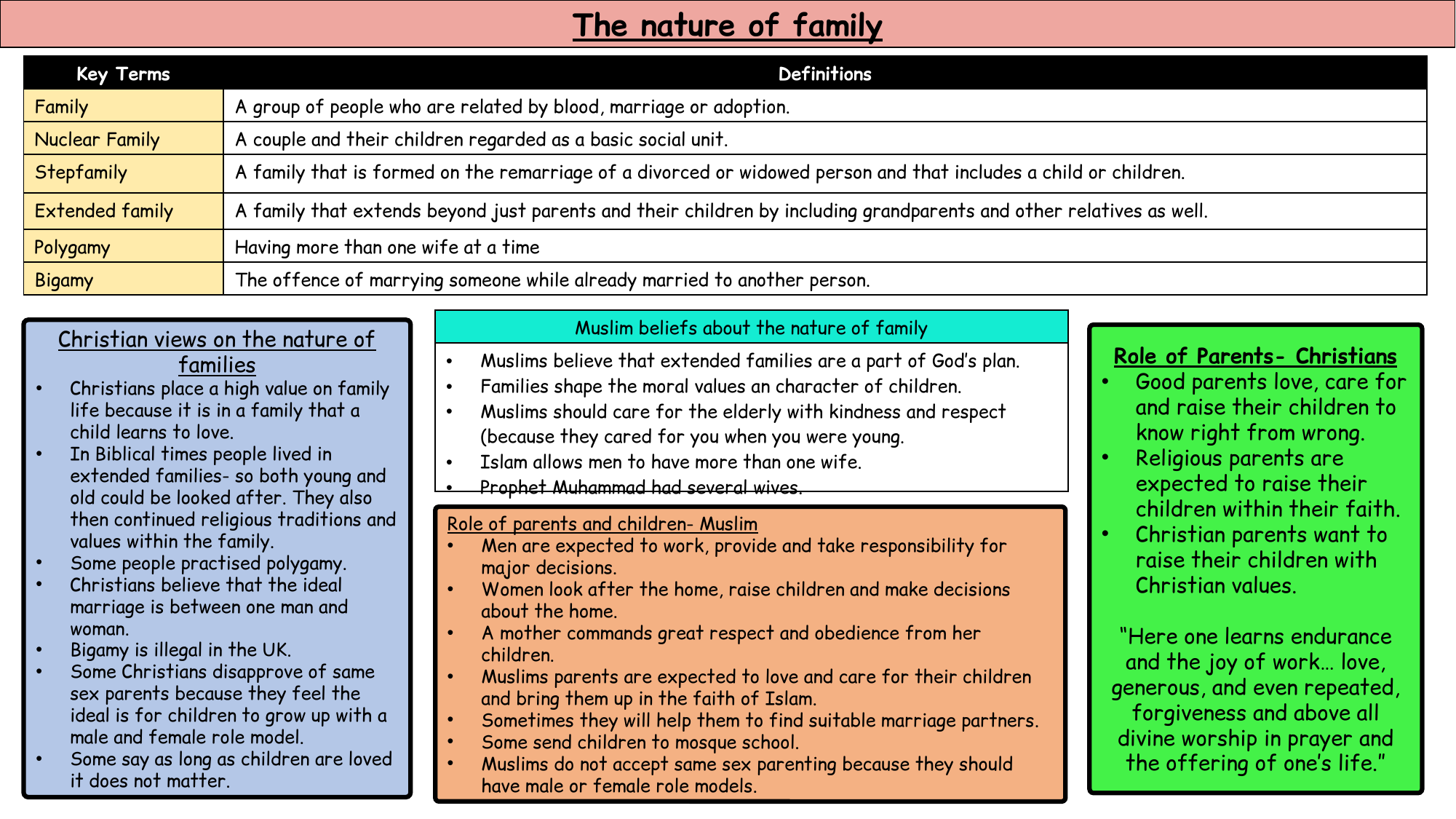

The nature of family
| Key Terms | Definitions |
| --- | --- |
| Family | A group of people who are related by blood, marriage or adoption. |
| Nuclear Family | A couple and their children regarded as a basic social unit. |
| Stepfamily | A family that is formed on the remarriage of a divorced or widowed person and that includes a child or children. |
| Extended family | A family that extends beyond just parents and their children by including grandparents and other relatives as well. |
| Polygamy | Having more than one wife at a time |
| Bigamy | The offence of marrying someone while already married to another person. |
| Muslim beliefs about the nature of family |
| --- |
| Muslims believe that extended families are a part of God’s plan. Families shape the moral values an character of children. Muslims should care for the elderly with kindness and respect (because they cared for you when you were young. Islam allows men to have more than one wife. Prophet Muhammad had several wives. |
Christian views on the nature of families
Christians place a high value on family life because it is in a family that a child learns to love.
In Biblical times people lived in extended families- so both young and old could be looked after. They also then continued religious traditions and values within the family.
Some people practised polygamy.
Christians believe that the ideal marriage is between one man and woman.
Bigamy is illegal in the UK.
Some Christians disapprove of same sex parents because they feel the ideal is for children to grow up with a male and female role model.
Some say as long as children are loved it does not matter.
Role of Parents- Christians
Good parents love, care for and raise their children to know right from wrong.
Religious parents are expected to raise their children within their faith.
Christian parents want to raise their children with Christian values.

“Here one learns endurance and the joy of work… love, generous, and even repeated, forgiveness and above all divine worship in prayer and the offering of one’s life.”
Role of parents and children- Muslim
Men are expected to work, provide and take responsibility for major decisions.
Women look after the home, raise children and make decisions about the home.
A mother commands great respect and obedience from her children.
Muslims parents are expected to love and care for their children and bring them up in the faith of Islam.
Sometimes they will help them to find suitable marriage partners.
Some send children to mosque school.
Muslims do not accept same sex parenting because they should have male or female role models.